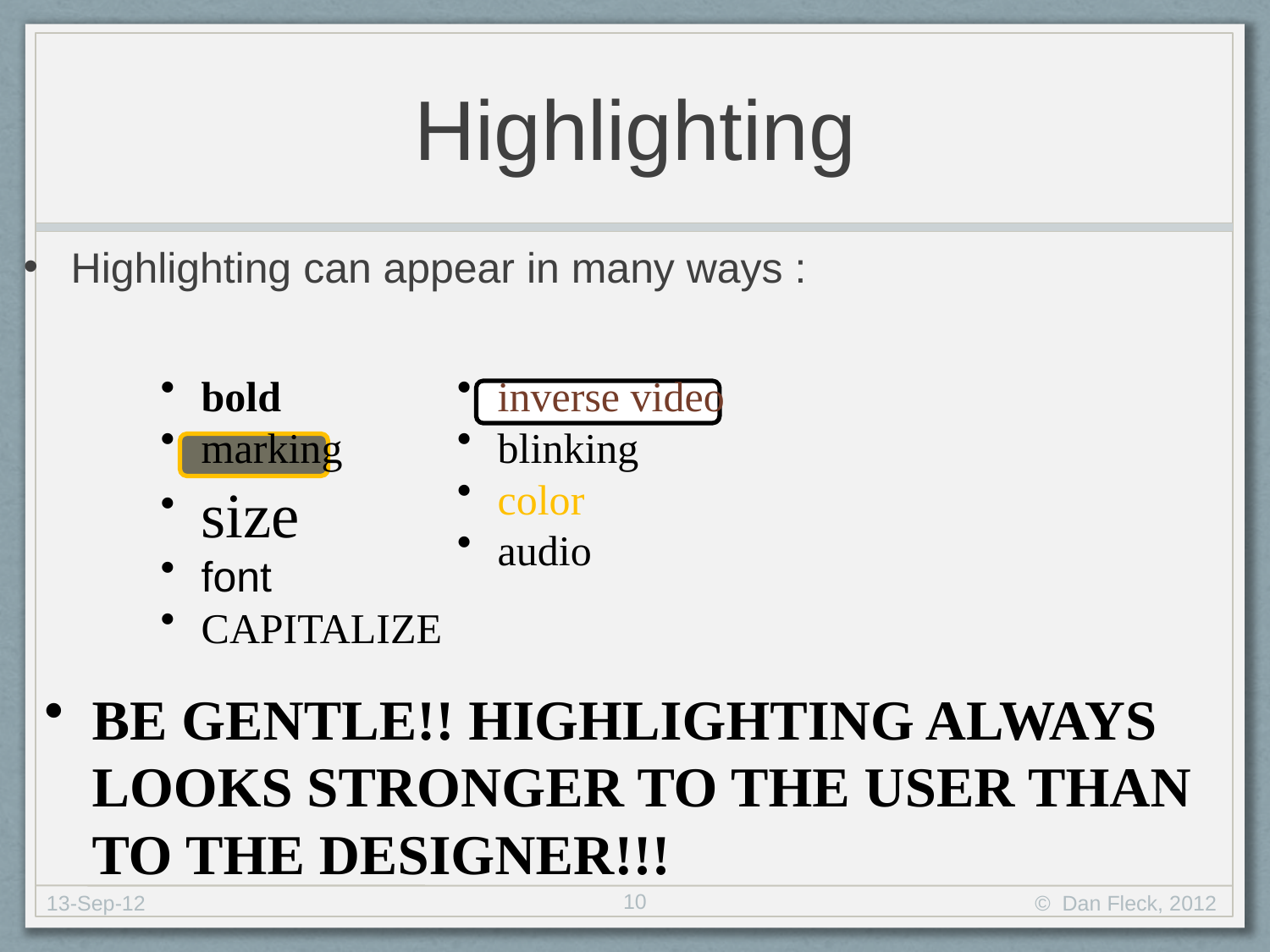

# Highlighting
Highlighting can appear in many ways :

 bold
 marking
 size
 font
 CAPITALIZE
 inverse video
 blinking
 color
 audio

BE GENTLE!! HIGHLIGHTING ALWAYS LOOKS STRONGER TO THE USER THAN TO THE DESIGNER!!!
10
13-Sep-12
©  Dan Fleck, 2012